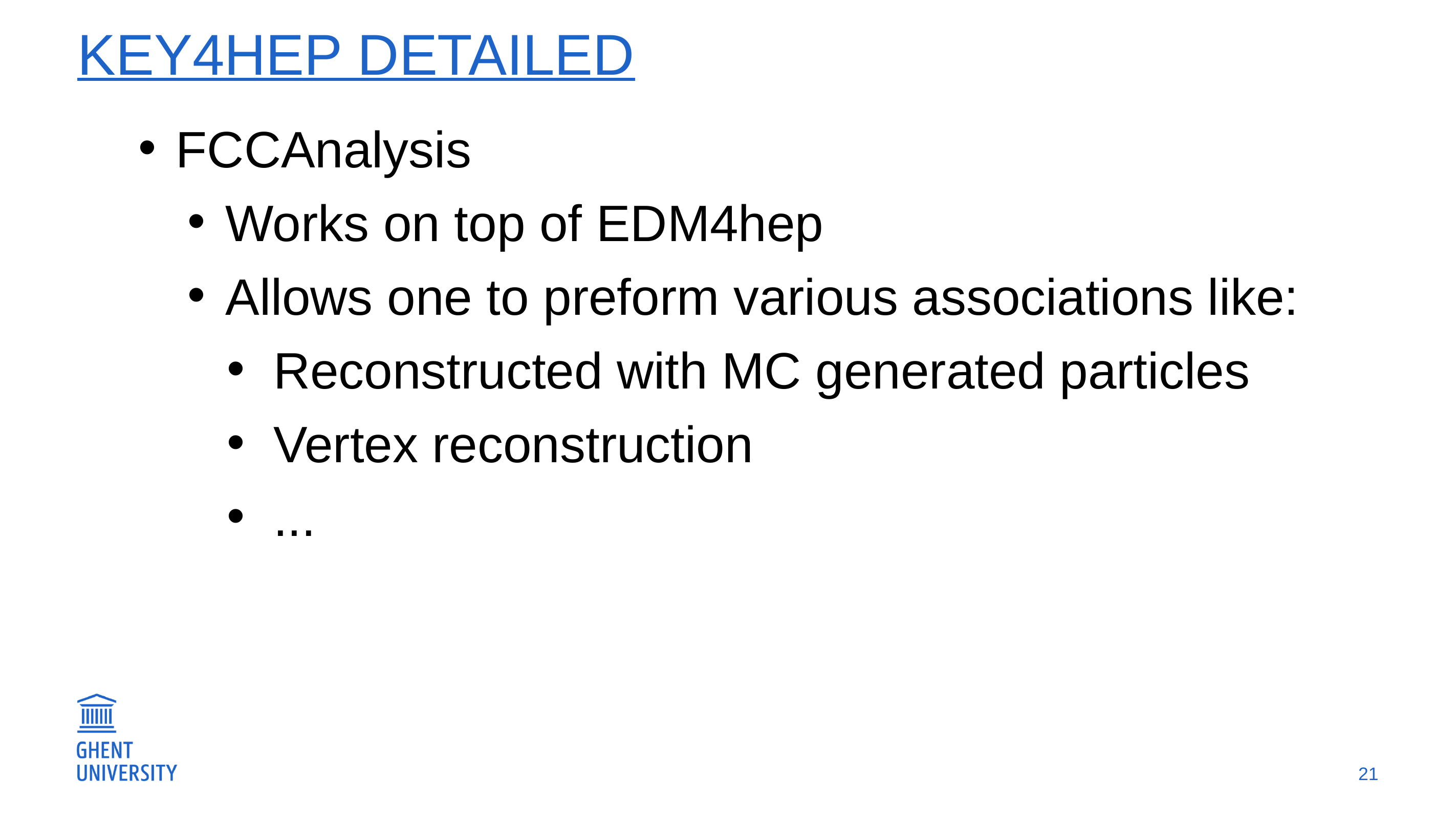

# Key4hep detailed
FCCAnalysis
Works on top of EDM4hep
Allows one to preform various associations like:
Reconstructed with MC generated particles
Vertex reconstruction
...

21